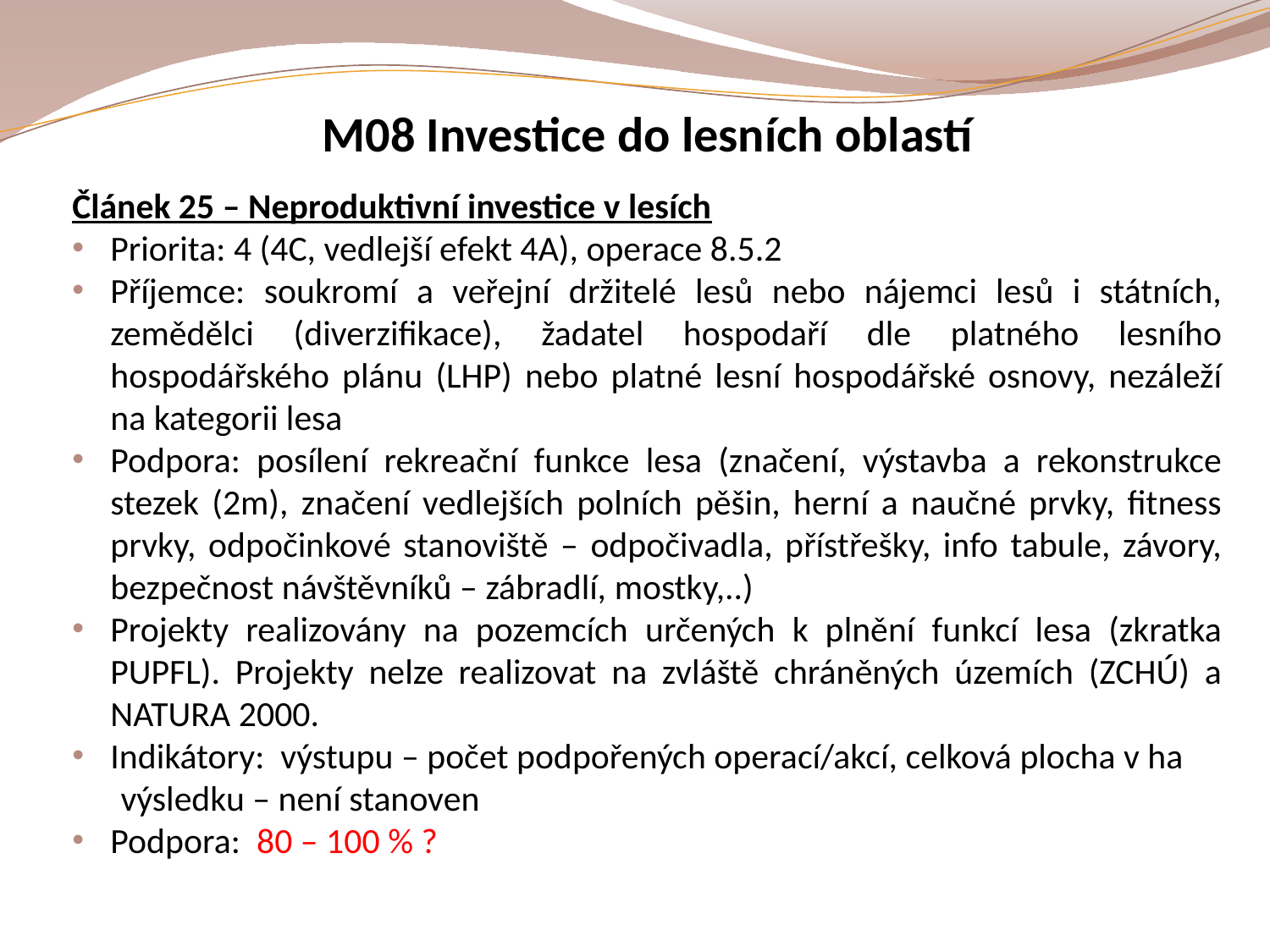

M08 Investice do lesních oblastí

Článek 25 – Neproduktivní investice v lesích
Priorita: 4 (4C, vedlejší efekt 4A), operace 8.5.2
Příjemce: soukromí a veřejní držitelé lesů nebo nájemci lesů i státních, zemědělci (diverzifikace), žadatel hospodaří dle platného lesního hospodářského plánu (LHP) nebo platné lesní hospodářské osnovy, nezáleží na kategorii lesa
Podpora: posílení rekreační funkce lesa (značení, výstavba a rekonstrukce stezek (2m), značení vedlejších polních pěšin, herní a naučné prvky, fitness prvky, odpočinkové stanoviště – odpočivadla, přístřešky, info tabule, závory, bezpečnost návštěvníků – zábradlí, mostky,..)
Projekty realizovány na pozemcích určených k plnění funkcí lesa (zkratka PUPFL). Projekty nelze realizovat na zvláště chráněných územích (ZCHÚ) a NATURA 2000.
Indikátory:  výstupu – počet podpořených operací/akcí, celková plocha v ha
      výsledku – není stanoven
Podpora:  80 – 100 % ?